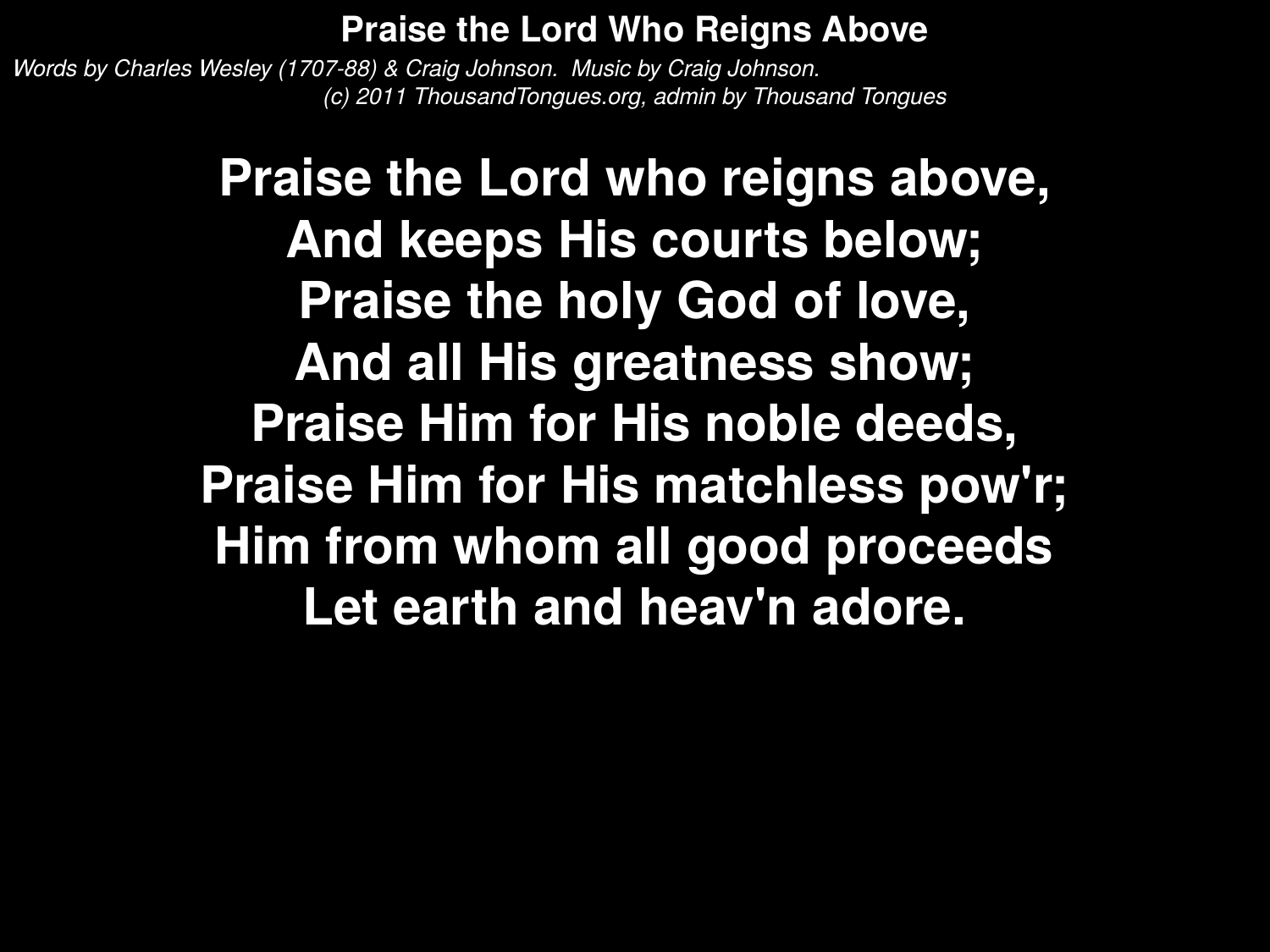

Praise the Lord Who Reigns Above
Words by Charles Wesley (1707-88) & Craig Johnson.  Music by Craig Johnson.
(c) 2011 ThousandTongues.org, admin by Thousand Tongues
Praise the Lord who reigns above,
And keeps His courts below;
Praise the holy God of love,
And all His greatness show;
Praise Him for His noble deeds,
Praise Him for His matchless pow'r;
Him from whom all good proceeds
Let earth and heav'n adore.